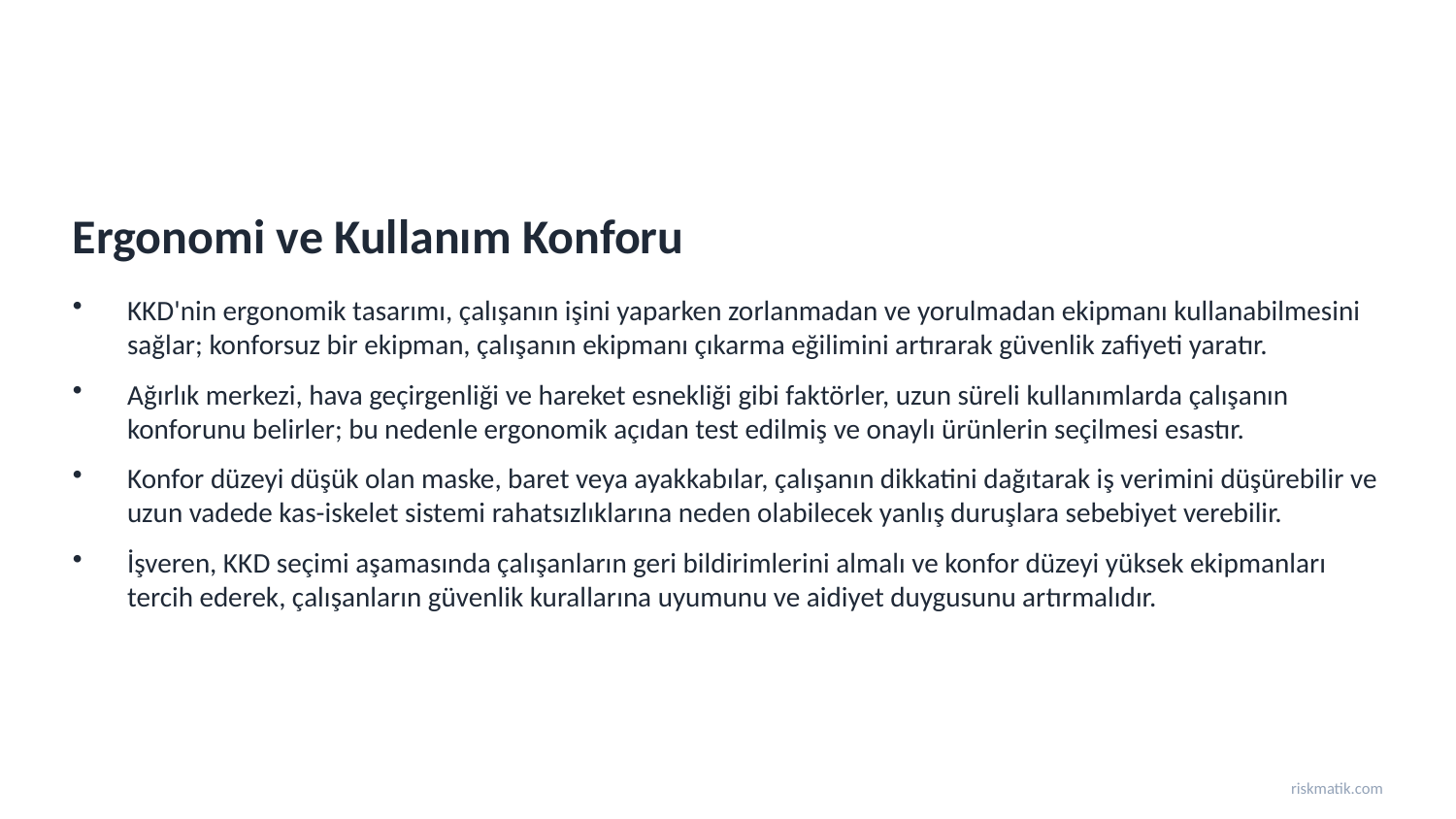

Ergonomi ve Kullanım Konforu
KKD'nin ergonomik tasarımı, çalışanın işini yaparken zorlanmadan ve yorulmadan ekipmanı kullanabilmesini sağlar; konforsuz bir ekipman, çalışanın ekipmanı çıkarma eğilimini artırarak güvenlik zafiyeti yaratır.
Ağırlık merkezi, hava geçirgenliği ve hareket esnekliği gibi faktörler, uzun süreli kullanımlarda çalışanın konforunu belirler; bu nedenle ergonomik açıdan test edilmiş ve onaylı ürünlerin seçilmesi esastır.
Konfor düzeyi düşük olan maske, baret veya ayakkabılar, çalışanın dikkatini dağıtarak iş verimini düşürebilir ve uzun vadede kas-iskelet sistemi rahatsızlıklarına neden olabilecek yanlış duruşlara sebebiyet verebilir.
İşveren, KKD seçimi aşamasında çalışanların geri bildirimlerini almalı ve konfor düzeyi yüksek ekipmanları tercih ederek, çalışanların güvenlik kurallarına uyumunu ve aidiyet duygusunu artırmalıdır.
riskmatik.com